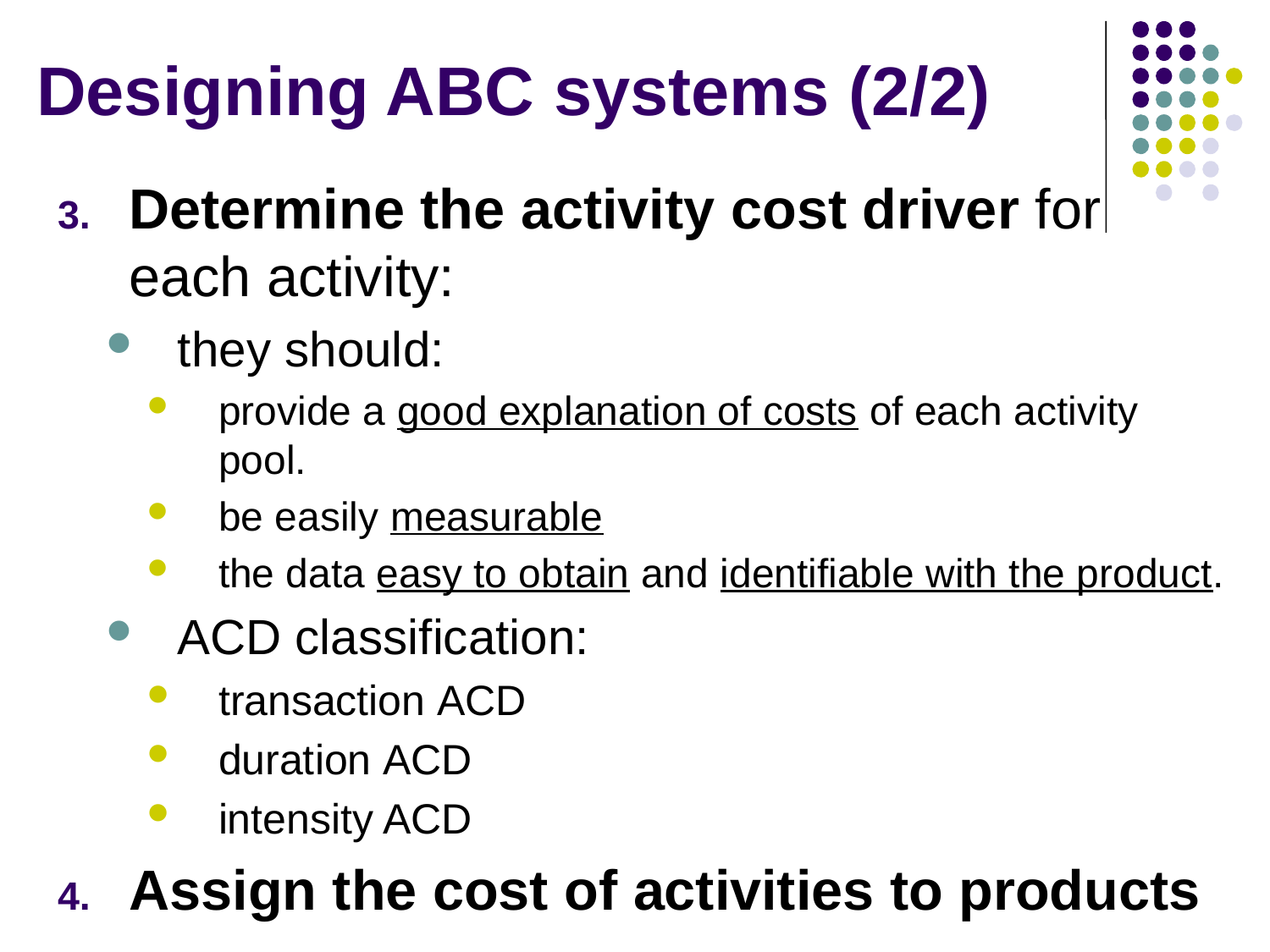

# Designing ABC systems (2/2)
Determine the activity cost driver for each activity:
they should:
provide a good explanation of costs of each activity pool.
be easily measurable
the data easy to obtain and identifiable with the product.
ACD classification:
transaction ACD
duration ACD
intensity ACD
Assign the cost of activities to products